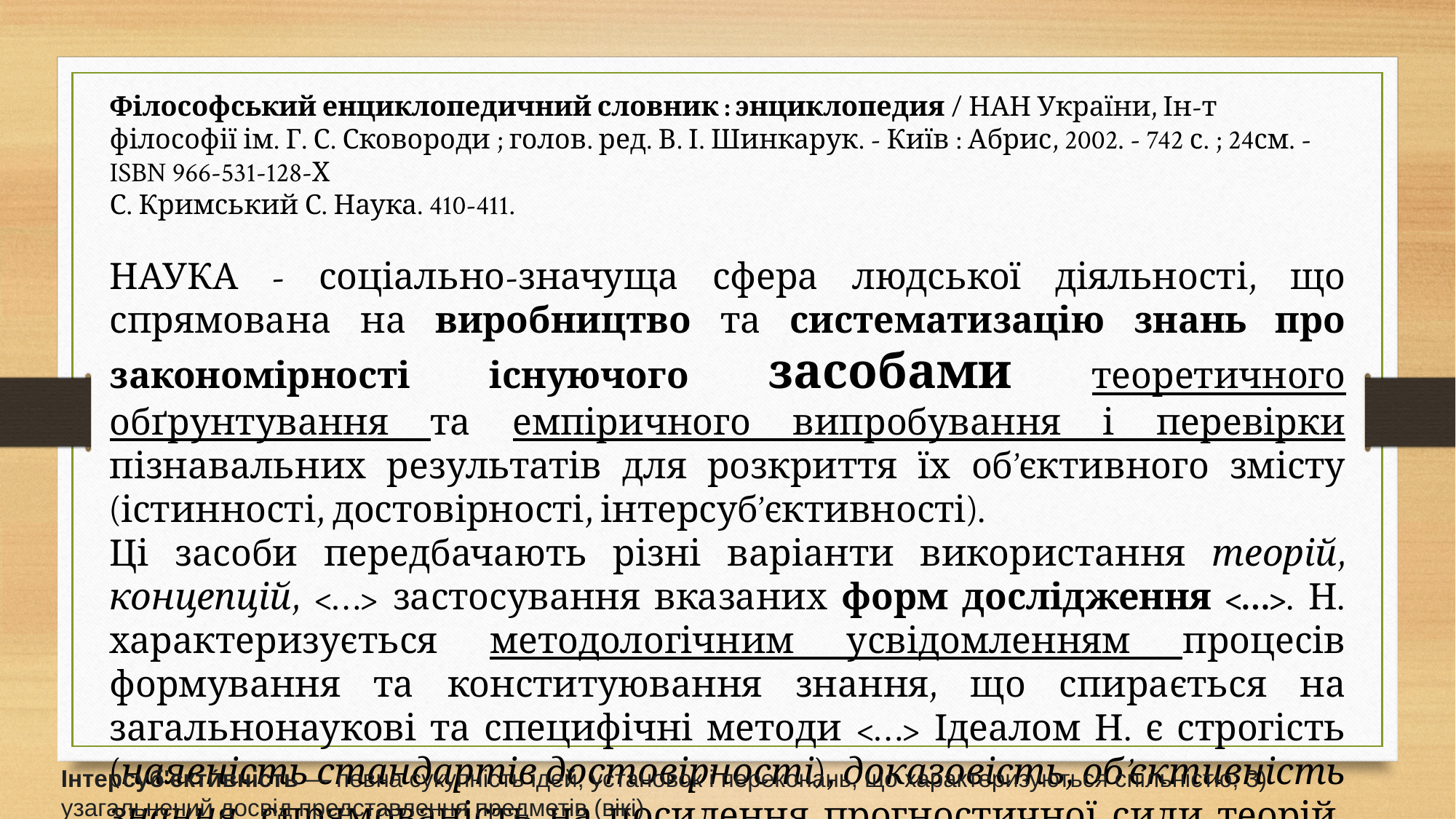

Філософський енциклопедичний словник : энциклопедия / НАН України, Ін-т філософії ім. Г. С. Сковороди ; голов. ред. В. І. Шинкарук. - Київ : Абрис, 2002. - 742 с. ; 24см. - ISBN 966-531-128-Х
С. Кримський С. Наука. 410-411.

НАУКА - соціально-значуща сфера людської діяльності, що спрямована на виробництво та систематизацію знань про закономірності існуючого засобами теоретичного обґрунтування та емпіричного випробування і перевірки пізнавальних результатів для розкриття їх об’єктивного змісту (істинності, достовірності, інтерсуб’єктивності).
Ці засоби передбачають різні варіанти використання теорій, концепцій, <…> застосування вказаних форм дослідження <…>. Н. характеризується методологічним усвідомленням процесів формування та конституювання знання, що спирається на загальнонаукові та специфічні методи <…> Ідеалом Н. є строгість (наявність стандартів достовірності), доказовість, об’єктивність знання, спрямованість на посилення прогностичної сили теорій, їх евристичності та практичної ефективності.
Інтерсуб'єкти́вність — певна сукупність ідей, установок і переконань, що характеризуються спільністю; 3) узагальнений досвід представлення предметів (вікі)